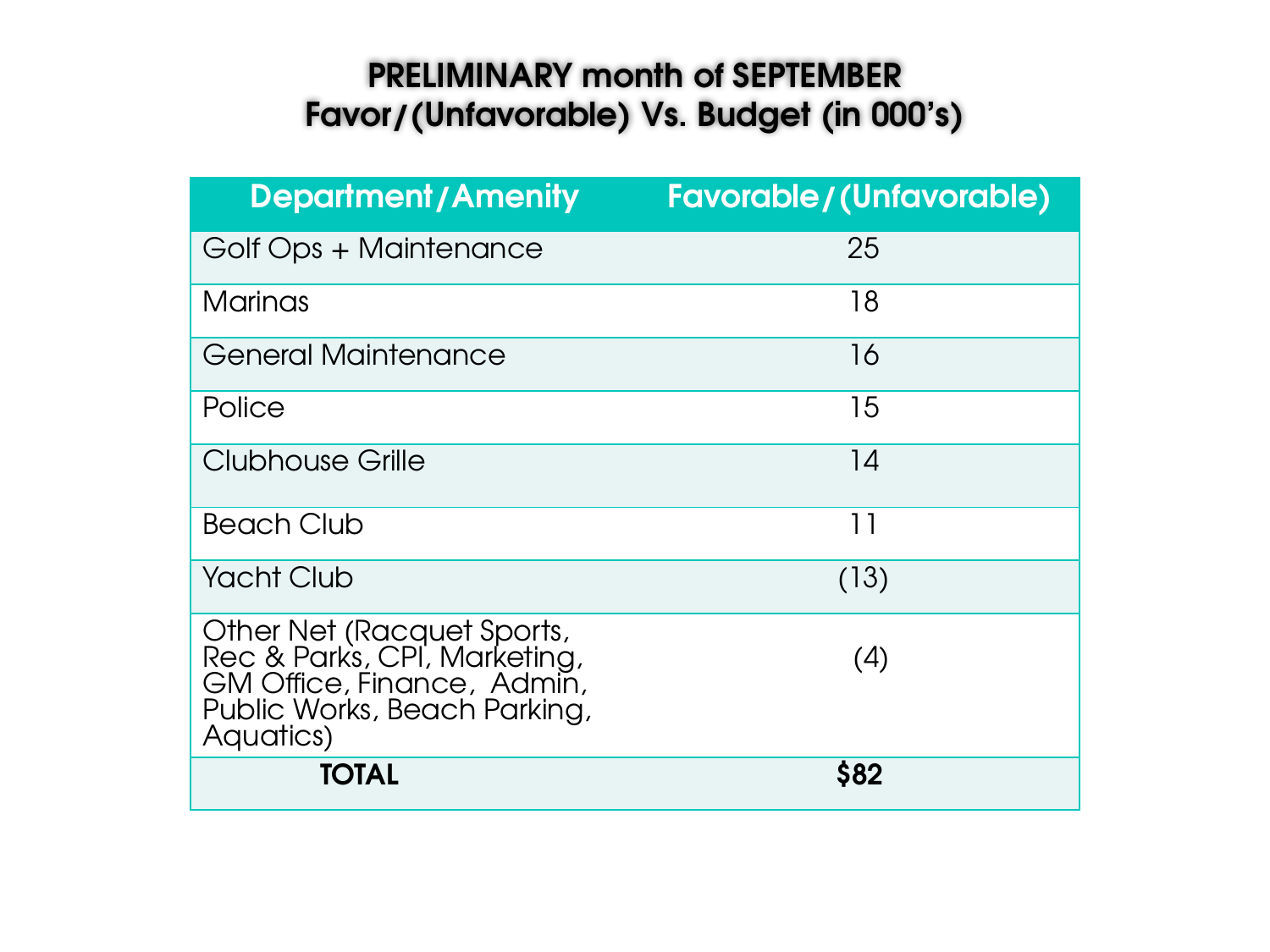

PRELIMINARY month of SEPTEMBER
Favor/(Unfavorable) Vs. Budget (in 000’s)
| Department/Amenity | Favorable/(Unfavorable) |
| --- | --- |
| Golf Ops + Maintenance | 25 |
| Marinas | 18 |
| General Maintenance | 16 |
| Police | 15 |
| Clubhouse Grille | 14 |
| Beach Club | 11 |
| Yacht Club | (13) |
| Other Net (Racquet Sports, Rec & Parks, CPI, Marketing, GM Office, Finance, Admin, Public Works, Beach Parking, Aquatics) | (4) |
| TOTAL | $82 |